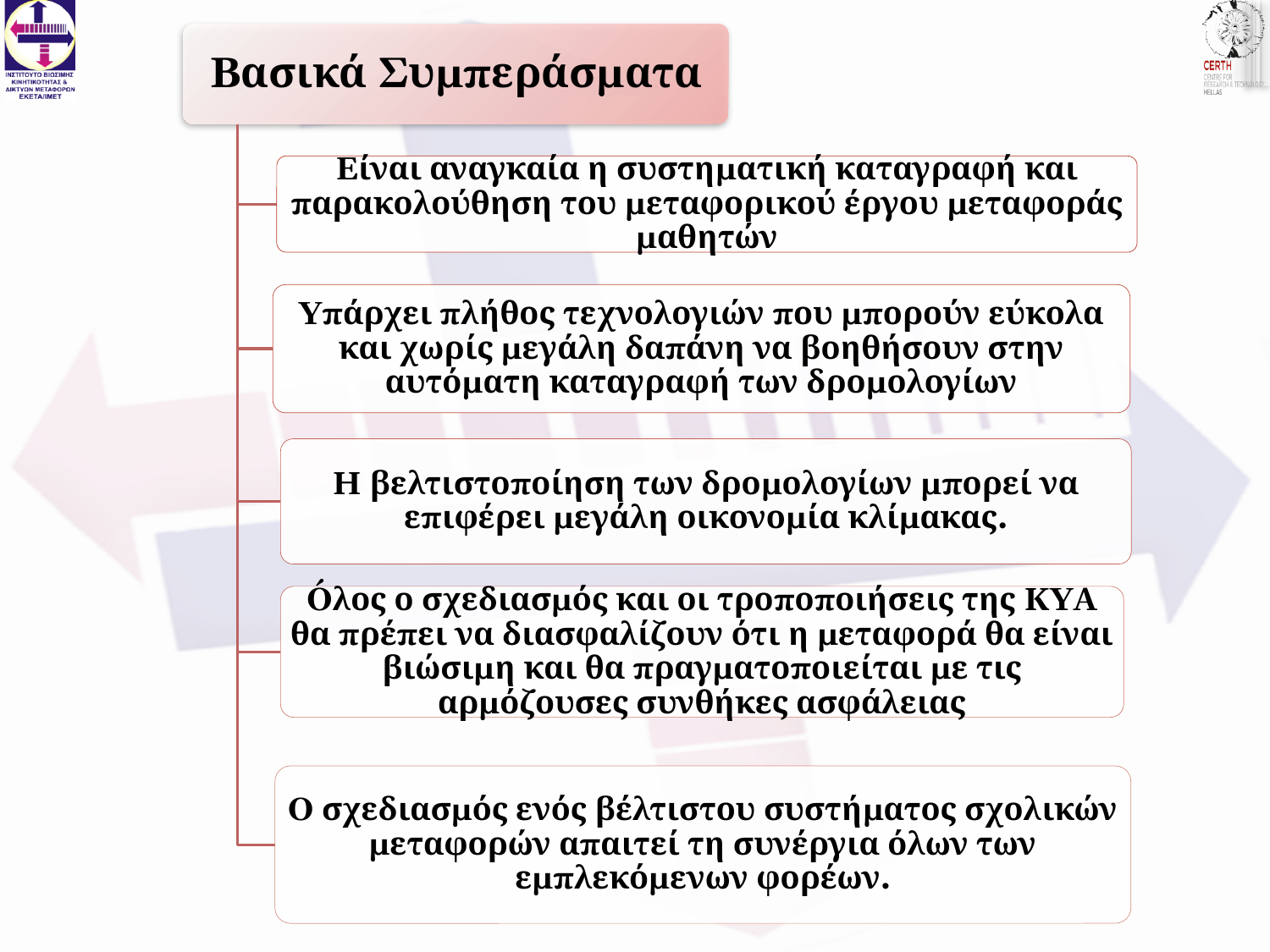

Βασικά Συμπεράσματα
Είναι αναγκαία η συστηματική καταγραφή και παρακολούθηση του μεταφορικού έργου μεταφοράς μαθητών
Υπάρχει πλήθος τεχνολογιών που μπορούν εύκολα και χωρίς μεγάλη δαπάνη να βοηθήσουν στην αυτόματη καταγραφή των δρομολογίων
Η βελτιστοποίηση των δρομολογίων μπορεί να επιφέρει μεγάλη οικονομία κλίμακας.
Όλος ο σχεδιασμός και οι τροποποιήσεις της ΚΥΑ θα πρέπει να διασφαλίζουν ότι η μεταφορά θα είναι βιώσιμη και θα πραγματοποιείται με τις αρμόζουσες συνθήκες ασφάλειας
Ο σχεδιασμός ενός βέλτιστου συστήματος σχολικών μεταφορών απαιτεί τη συνέργια όλων των εμπλεκόμενων φορέων.